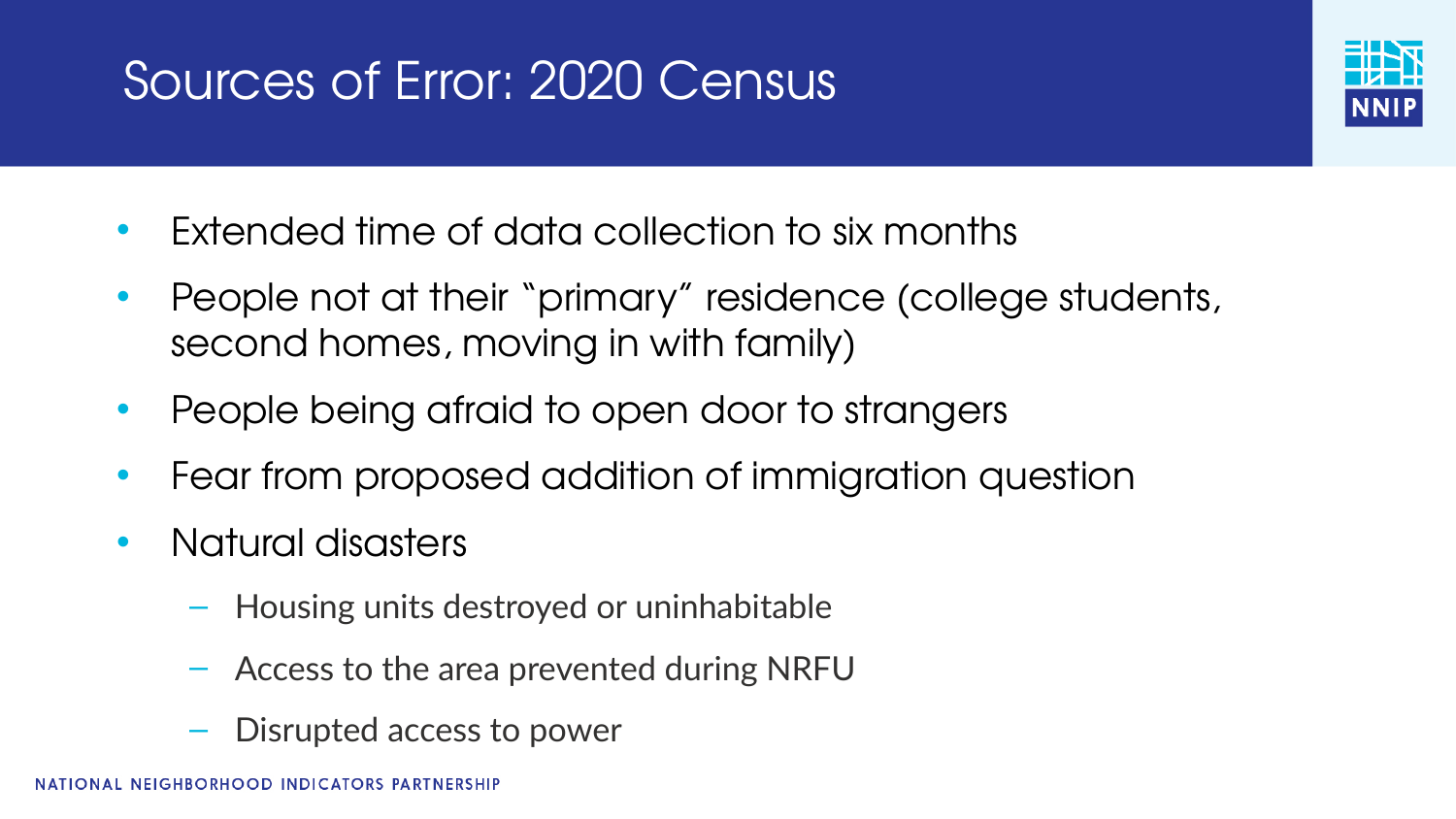

# Sources of Error: 2020 Census
Extended time of data collection to six months
People not at their “primary” residence (college students, second homes, moving in with family)
People being afraid to open door to strangers
Fear from proposed addition of immigration question
Natural disasters
Housing units destroyed or uninhabitable
Access to the area prevented during NRFU
Disrupted access to power